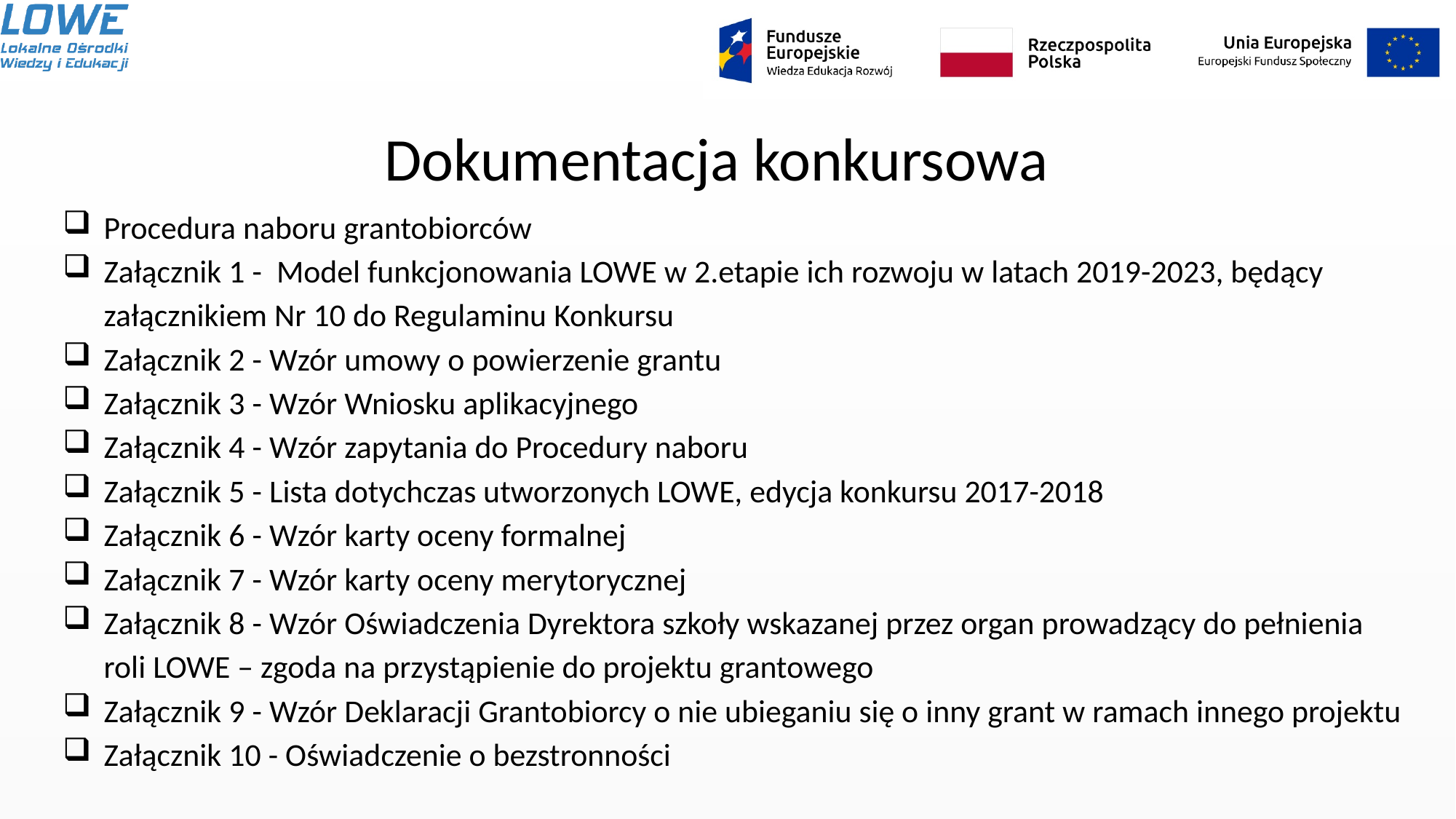

# Dokumentacja konkursowa
Procedura naboru grantobiorców
Załącznik 1 -  Model funkcjonowania LOWE w 2.etapie ich rozwoju w latach 2019-2023, będący załącznikiem Nr 10 do Regulaminu Konkursu
Załącznik 2 - Wzór umowy o powierzenie grantu
Załącznik 3 - Wzór Wniosku aplikacyjnego
Załącznik 4 - Wzór zapytania do Procedury naboru
Załącznik 5 - Lista dotychczas utworzonych LOWE, edycja konkursu 2017-2018
Załącznik 6 - Wzór karty oceny formalnej
Załącznik 7 - Wzór karty oceny merytorycznej
Załącznik 8 - Wzór Oświadczenia Dyrektora szkoły wskazanej przez organ prowadzący do pełnienia roli LOWE – zgoda na przystąpienie do projektu grantowego
Załącznik 9 - Wzór Deklaracji Grantobiorcy o nie ubieganiu się o inny grant w ramach innego projektu
Załącznik 10 - Oświadczenie o bezstronności